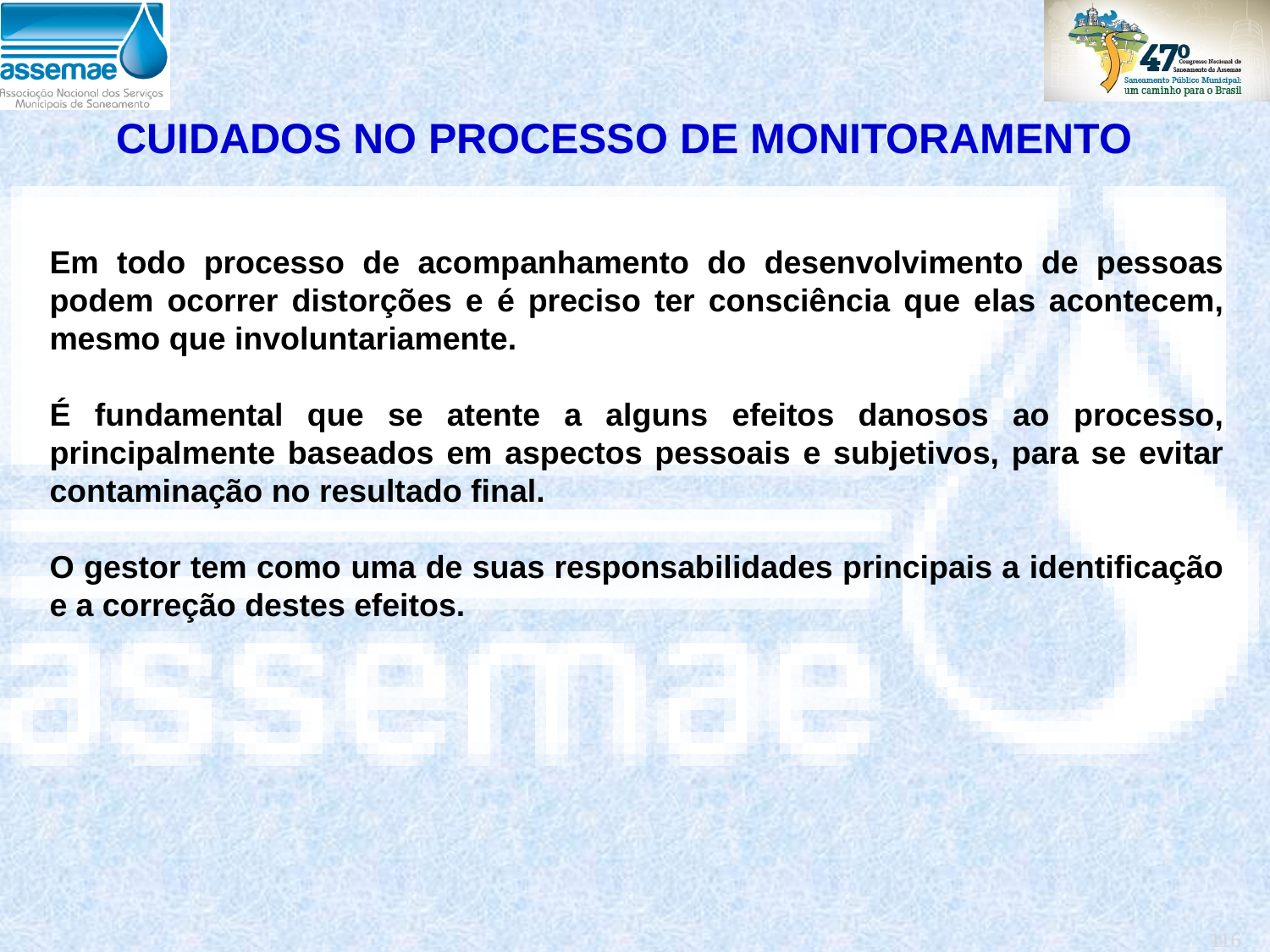

CUIDADOS NO PROCESSO DE MONITORAMENTO
Em todo processo de acompanhamento do desenvolvimento de pessoas podem ocorrer distorções e é preciso ter consciência que elas acontecem, mesmo que involuntariamente.

É fundamental que se atente a alguns efeitos danosos ao processo, principalmente baseados em aspectos pessoais e subjetivos, para se evitar contaminação no resultado final.

O gestor tem como uma de suas responsabilidades principais a identificação e a correção destes efeitos.

#